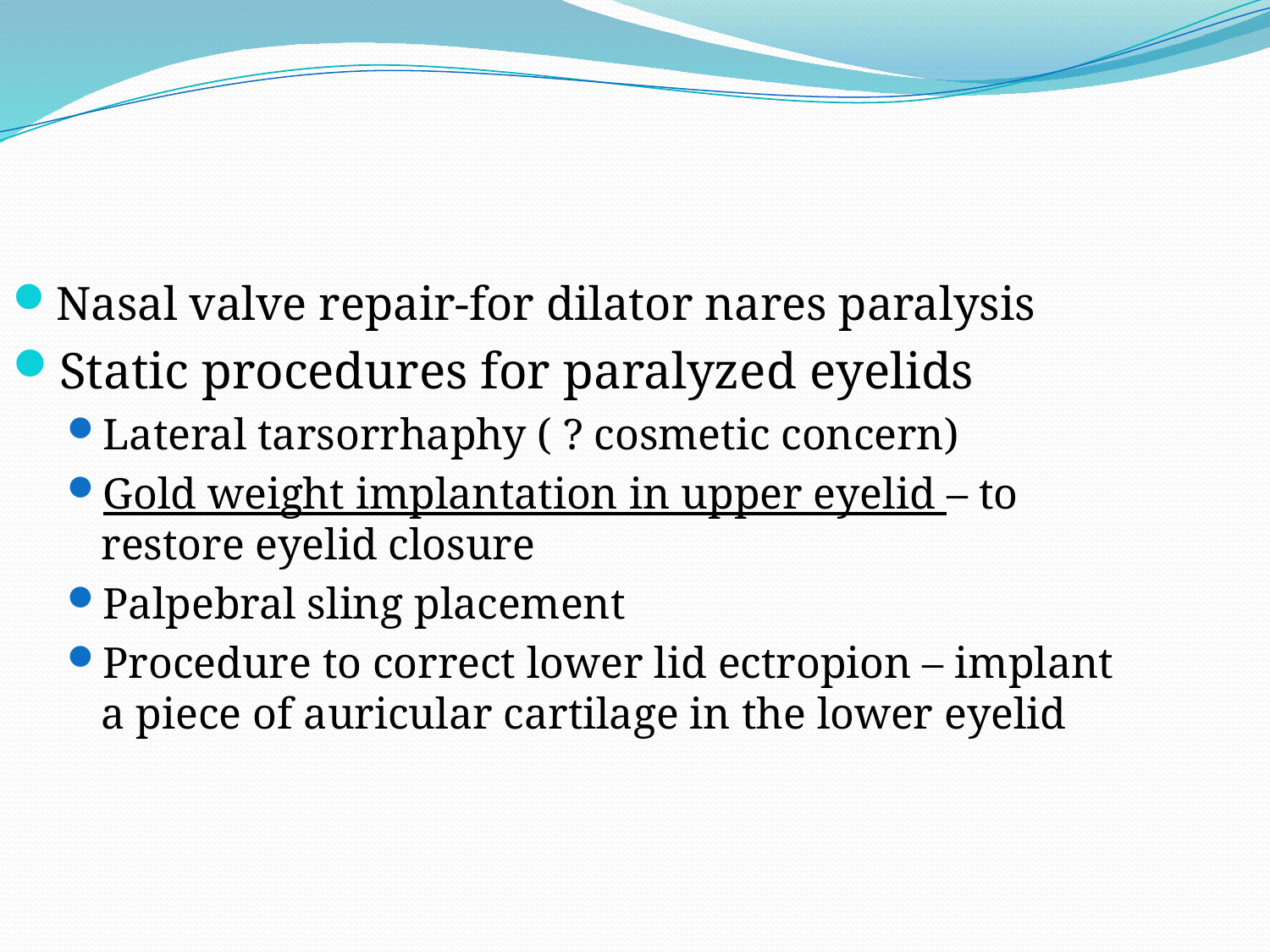

Nasal valve repair-for dilator nares paralysis
Static procedures for paralyzed eyelids
Lateral tarsorrhaphy ( ? cosmetic concern)
Gold weight implantation in upper eyelid – to restore eyelid closure
Palpebral sling placement
Procedure to correct lower lid ectropion – implant a piece of auricular cartilage in the lower eyelid